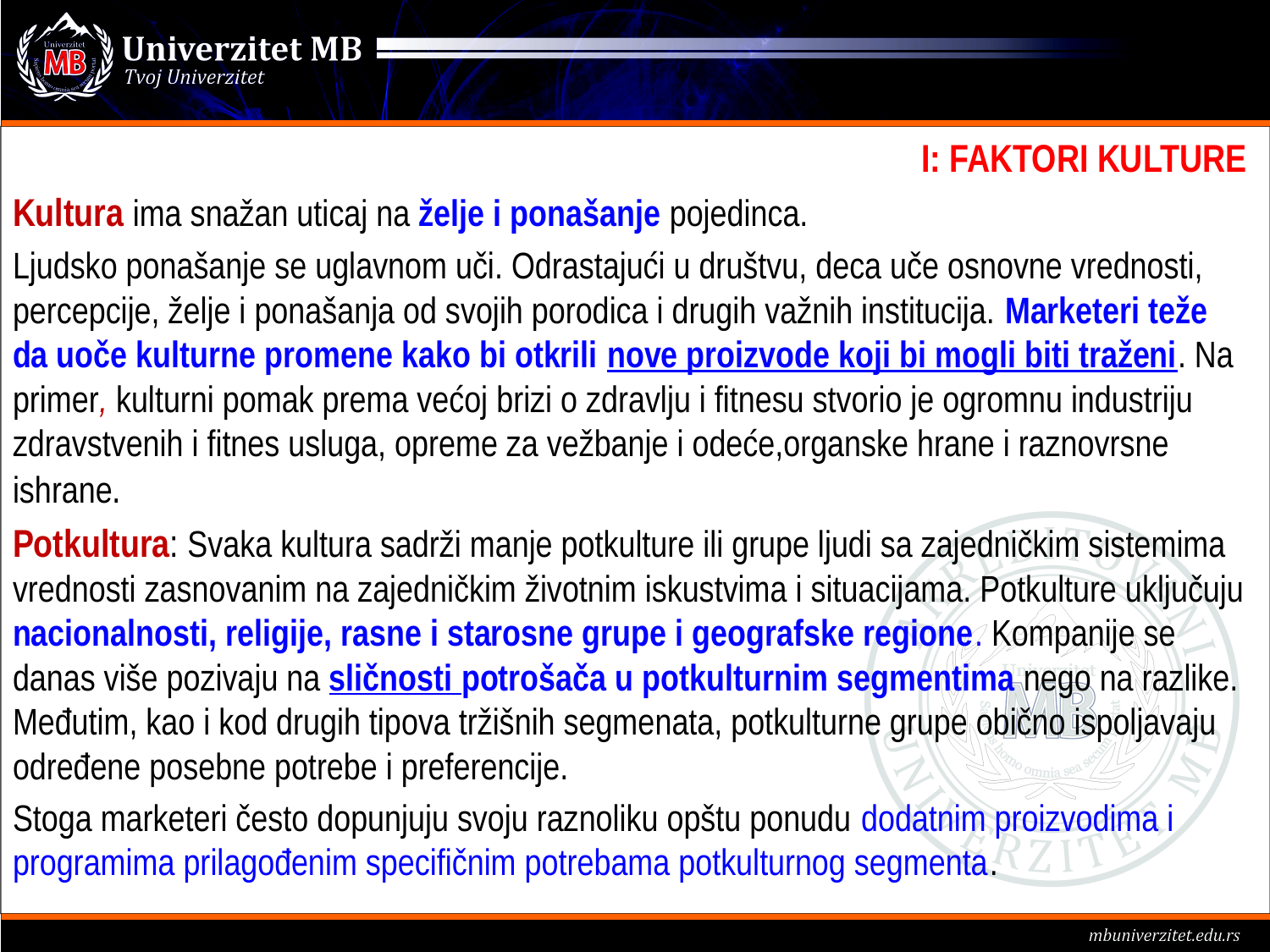

I: FAKTORI KULTURE
Kultura ima snažan uticaj na želje i ponašanje pojedinca.
Ljudsko ponašanje se uglavnom uči. Odrastajući u društvu, deca uče osnovne vrednosti, percepcije, želje i ponašanja od svojih porodica i drugih važnih institucija. Marketeri teže da uoče kulturne promene kako bi otkrili nove proizvode koji bi mogli biti traženi. Na primer, kulturni pomak prema većoj brizi o zdravlju i fitnesu stvorio je ogromnu industriju zdravstvenih i fitnes usluga, opreme za vežbanje i odeće,organske hrane i raznovrsne ishrane.
Potkultura: Svaka kultura sadrži manje potkulture ili grupe ljudi sa zajedničkim sistemima vrednosti zasnovanim na zajedničkim životnim iskustvima i situacijama. Potkulture uključuju nacionalnosti, religije, rasne i starosne grupe i geografske regione. Kompanije se danas više pozivaju na sličnosti potrošača u potkulturnim segmentima nego na razlike. Međutim, kao i kod drugih tipova tržišnih segmenata, potkulturne grupe obično ispoljavaju određene posebne potrebe i preferencije.
Stoga marketeri često dopunjuju svoju raznoliku opštu ponudu dodatnim proizvodima i programima prilagođenim specifičnim potrebama potkulturnog segmenta.